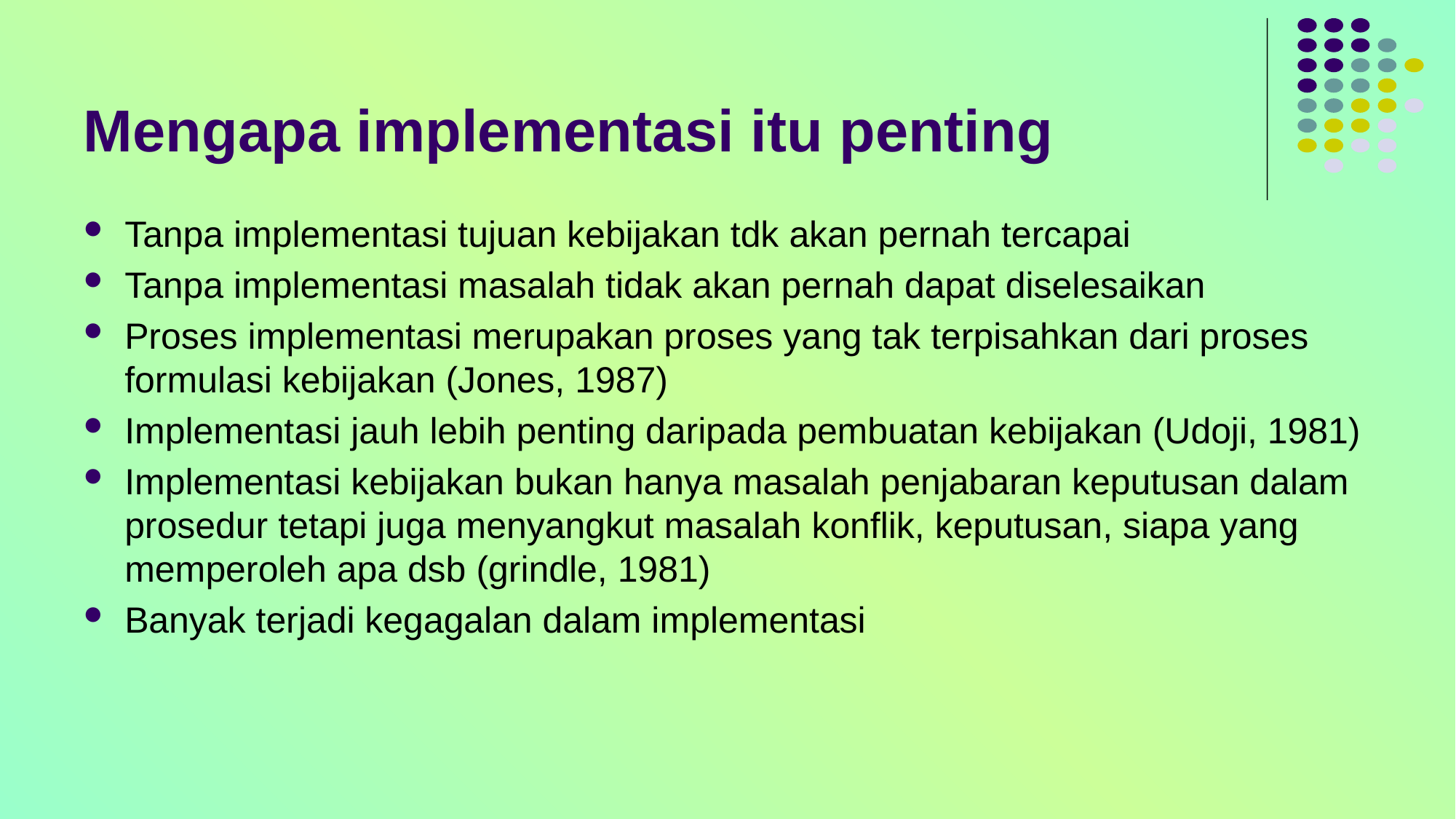

# Mengapa implementasi itu penting
Tanpa implementasi tujuan kebijakan tdk akan pernah tercapai
Tanpa implementasi masalah tidak akan pernah dapat diselesaikan
Proses implementasi merupakan proses yang tak terpisahkan dari proses formulasi kebijakan (Jones, 1987)
Implementasi jauh lebih penting daripada pembuatan kebijakan (Udoji, 1981)
Implementasi kebijakan bukan hanya masalah penjabaran keputusan dalam prosedur tetapi juga menyangkut masalah konflik, keputusan, siapa yang memperoleh apa dsb (grindle, 1981)
Banyak terjadi kegagalan dalam implementasi